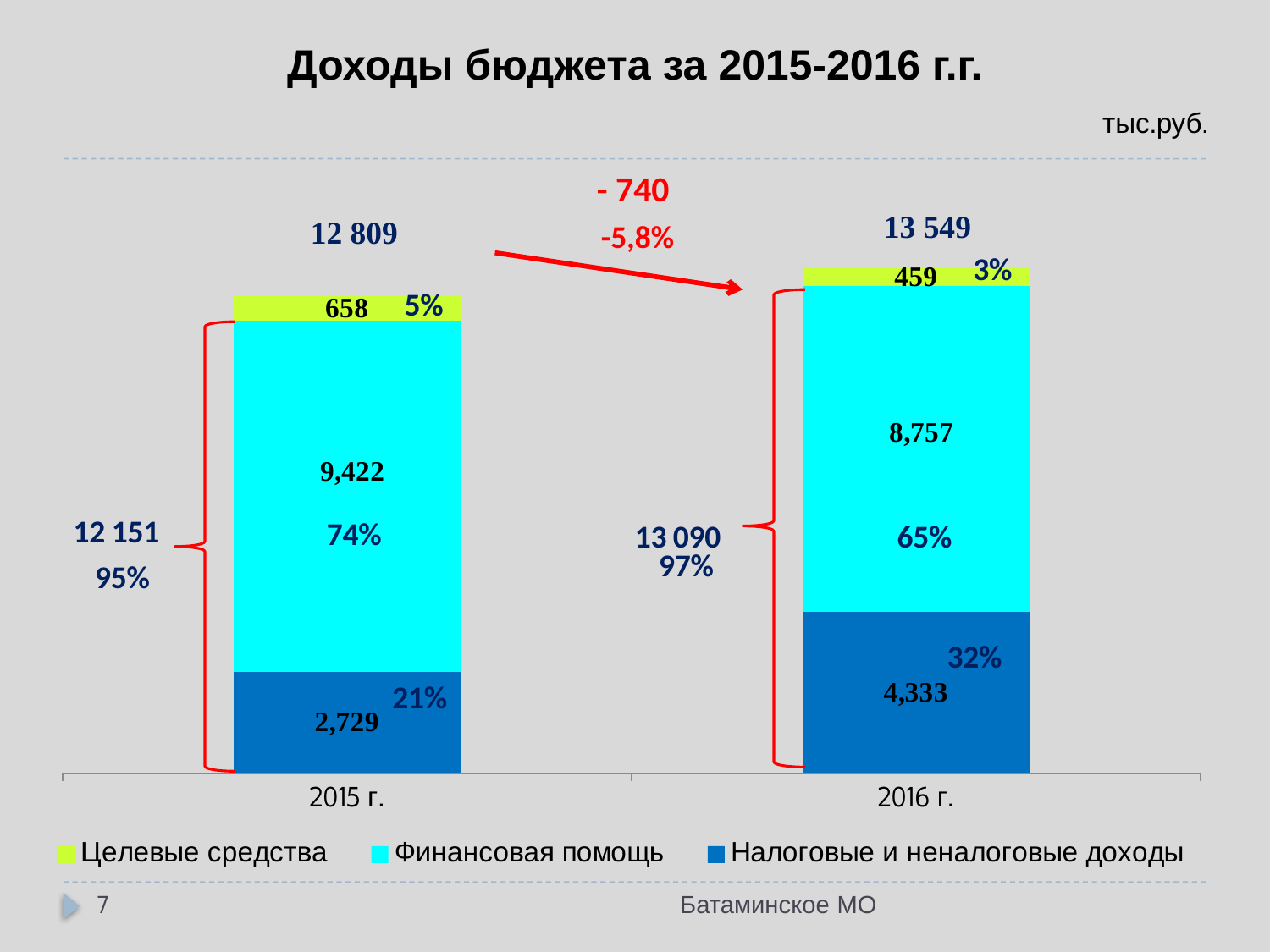

# Доходы бюджета за 2015-2016 г.г.
тыс.руб.
- 740

### Chart

| Category | Налоговые и неналоговые доходы | Финансовая помощь | Целевые средства |
|---|---|---|---|
| 2015 г. | 2729.0 | 9422.0 | 658.0 |
| 2016 г. | 4333.0 | 8757.0 | 459.0 |
-5,8%

7
Батаминское МО